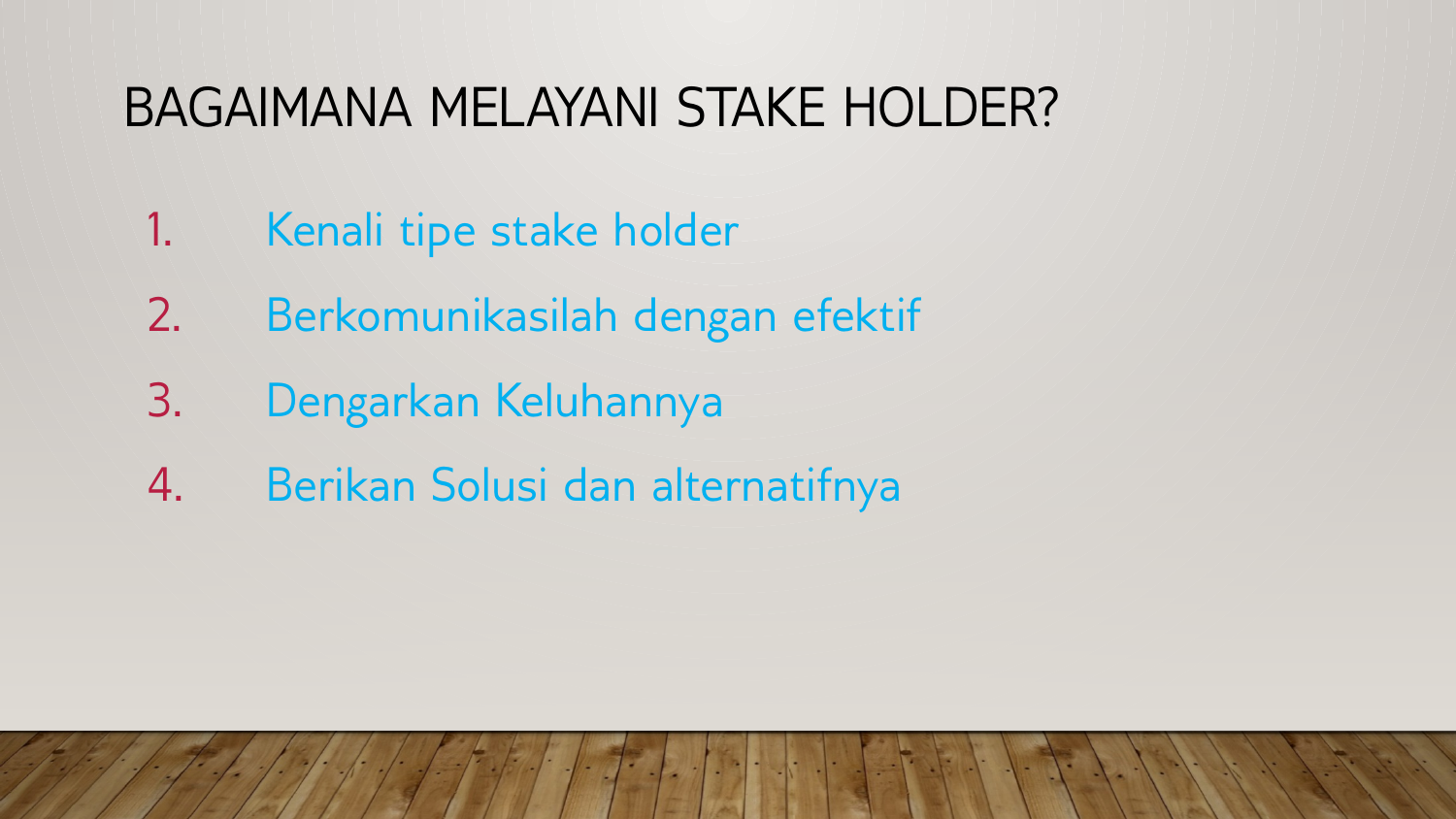

# BAGAIMANA MELAYANI STAKE HOLDER?
Kenali tipe stake holder
Berkomunikasilah dengan efektif
Dengarkan Keluhannya
Berikan Solusi dan alternatifnya